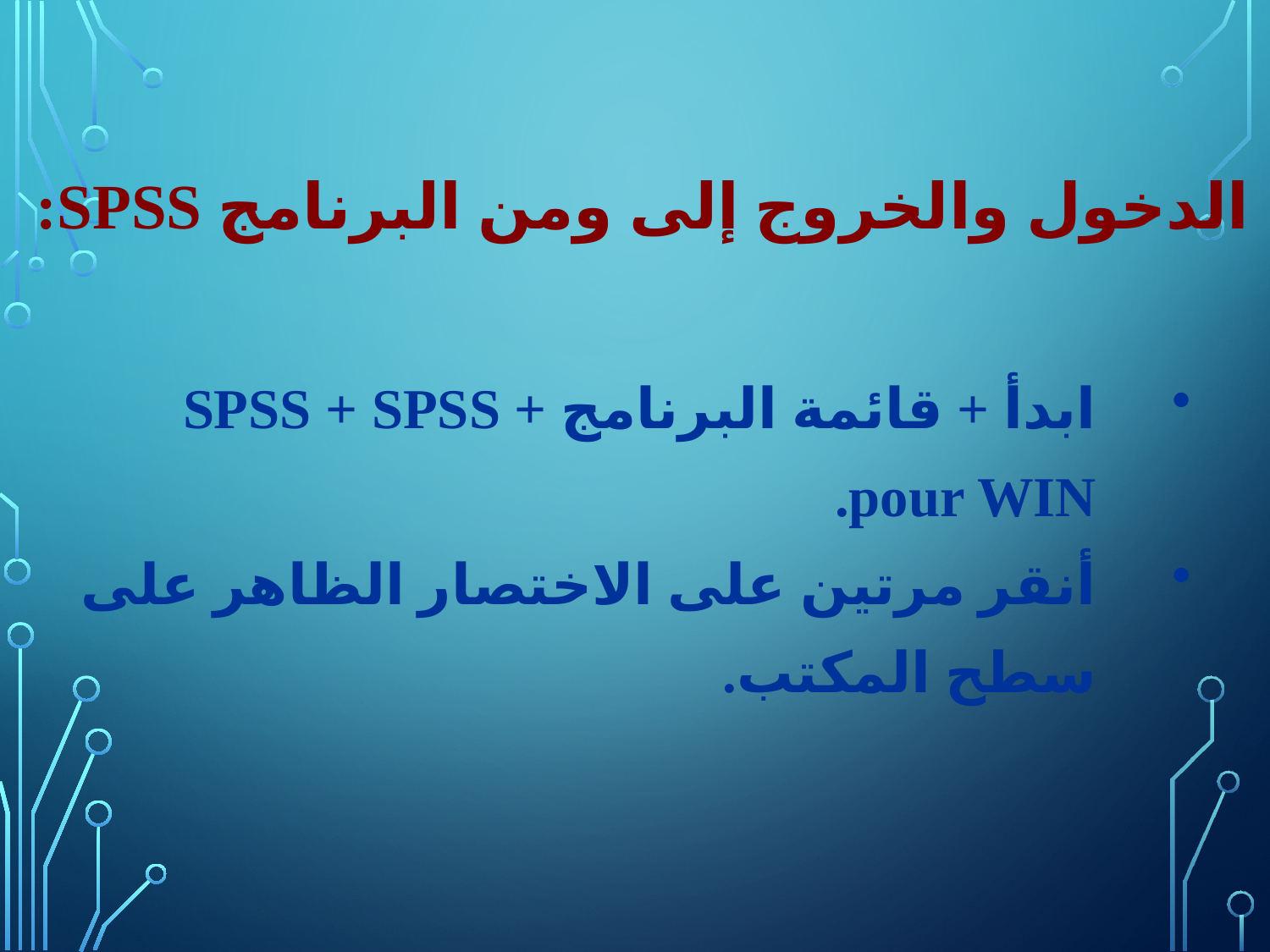

الدخول والخروج إلى ومن البرنامج SPSS:
ابدأ + قائمة البرنامج + SPSS + SPSS pour WIN.
أنقر مرتين على الاختصار الظاهر على سطح المكتب.